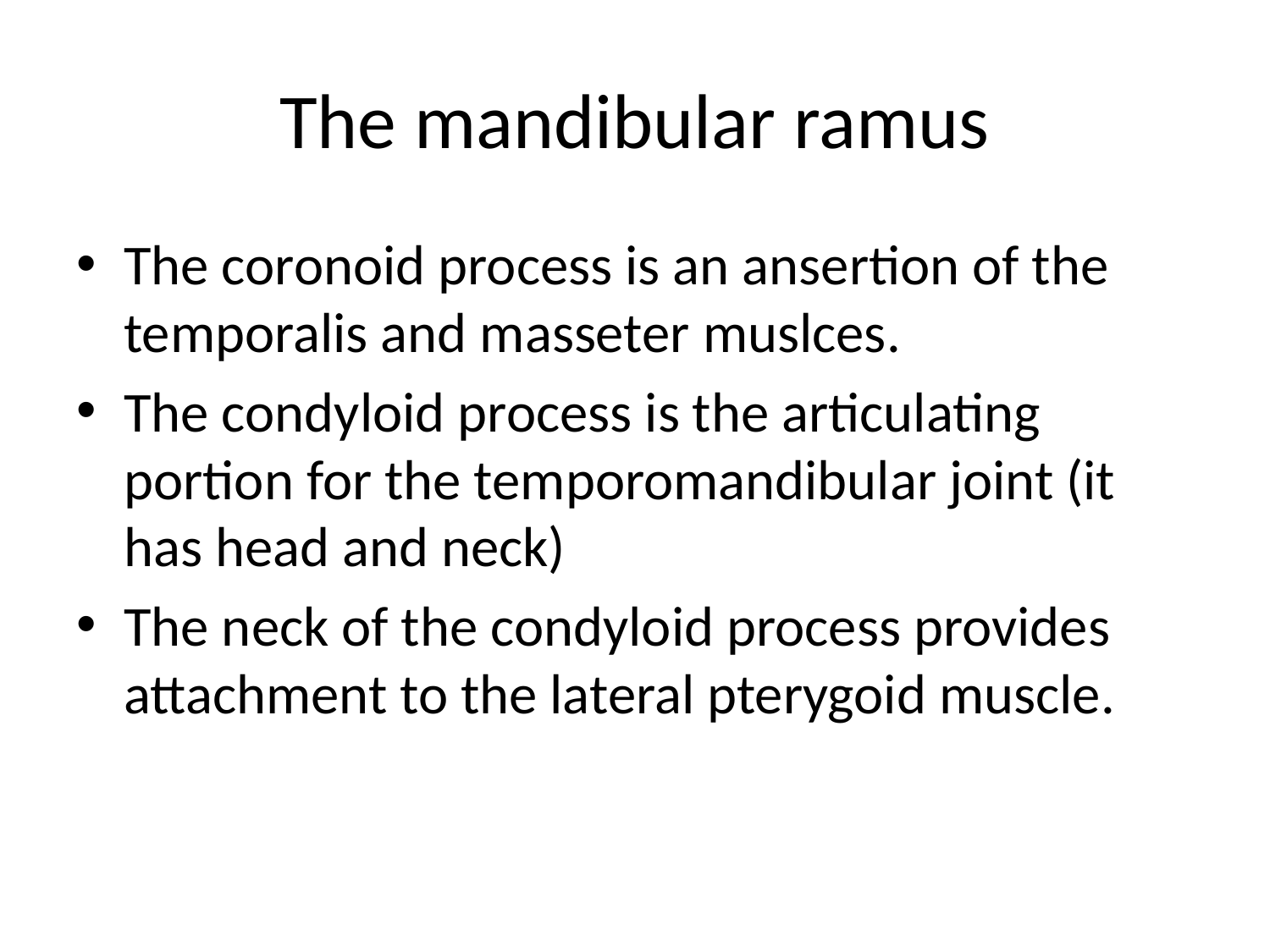

# The mandibular ramus
The coronoid process is an ansertion of the temporalis and masseter muslces.
The condyloid process is the articulating portion for the temporomandibular joint (it has head and neck)
The neck of the condyloid process provides attachment to the lateral pterygoid muscle.